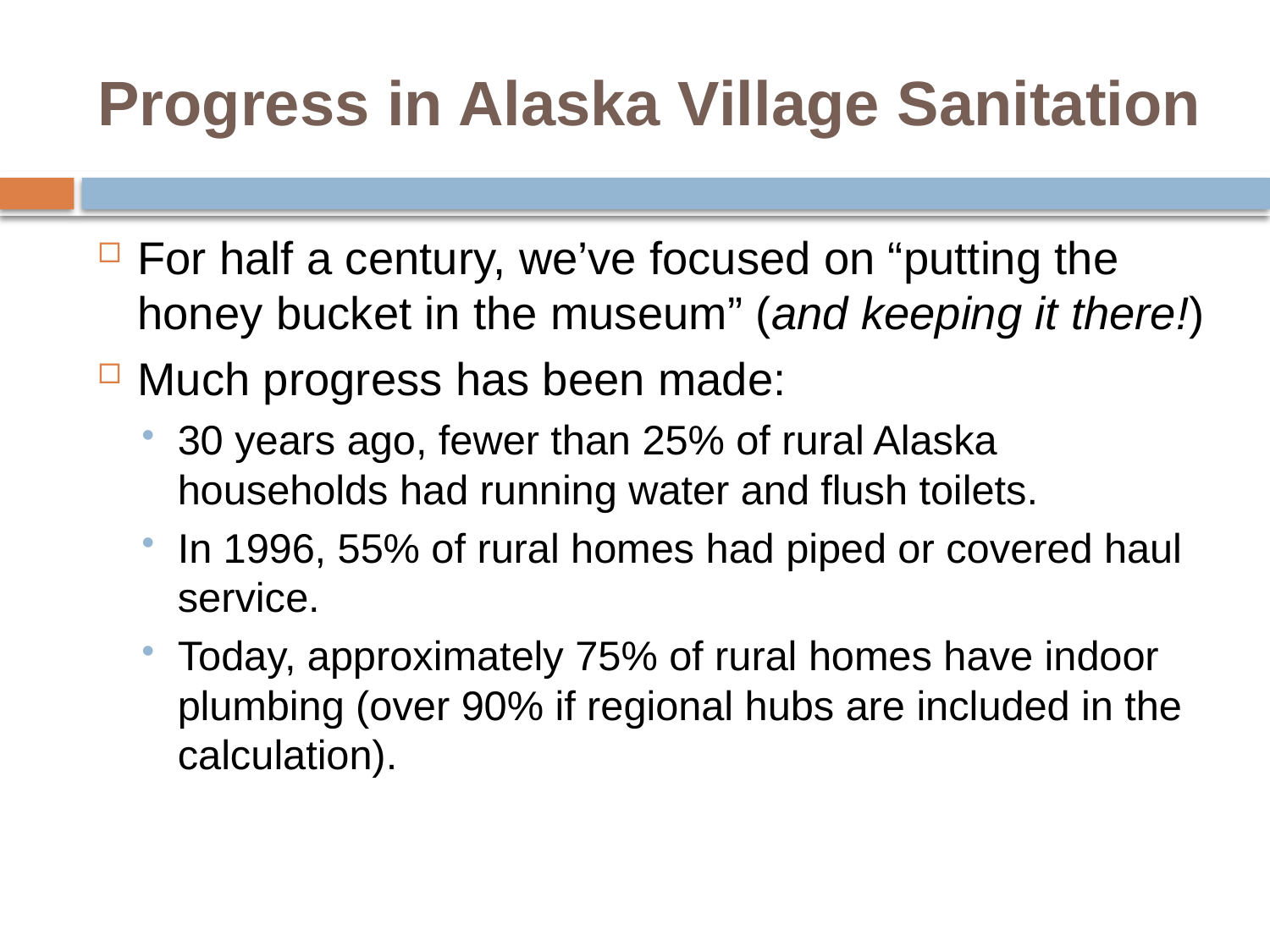

# Progress in Alaska Village Sanitation
For half a century, we’ve focused on “putting the honey bucket in the museum” (and keeping it there!)
Much progress has been made:
30 years ago, fewer than 25% of rural Alaska households had running water and flush toilets.
In 1996, 55% of rural homes had piped or covered haul service.
Today, approximately 75% of rural homes have indoor plumbing (over 90% if regional hubs are included in the calculation).